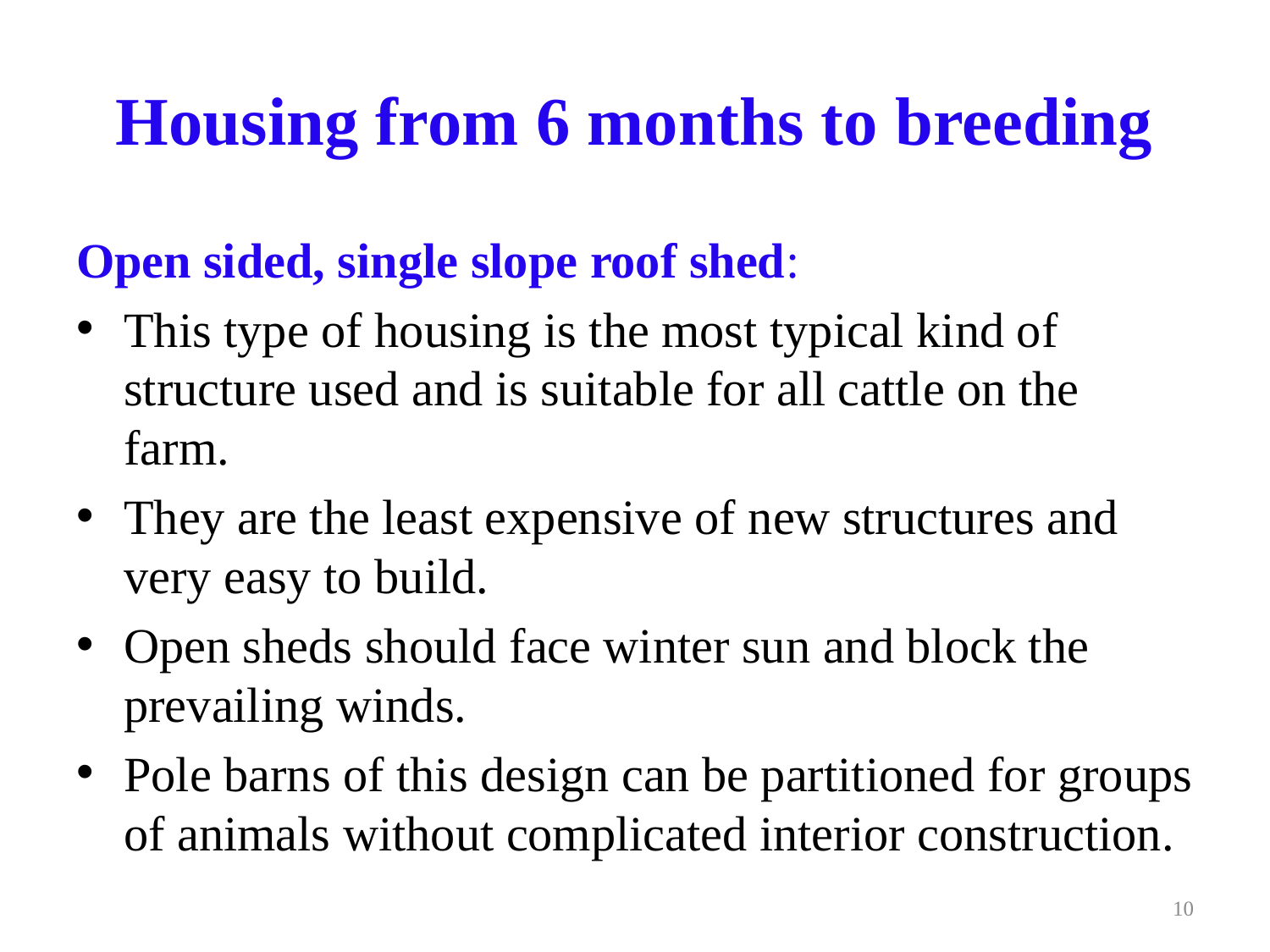

# Housing from 6 months to breeding
Open sided, single slope roof shed:
This type of housing is the most typical kind of structure used and is suitable for all cattle on the farm.
They are the least expensive of new structures and very easy to build.
Open sheds should face winter sun and block the prevailing winds.
Pole barns of this design can be partitioned for groups of animals without complicated interior construction.
10